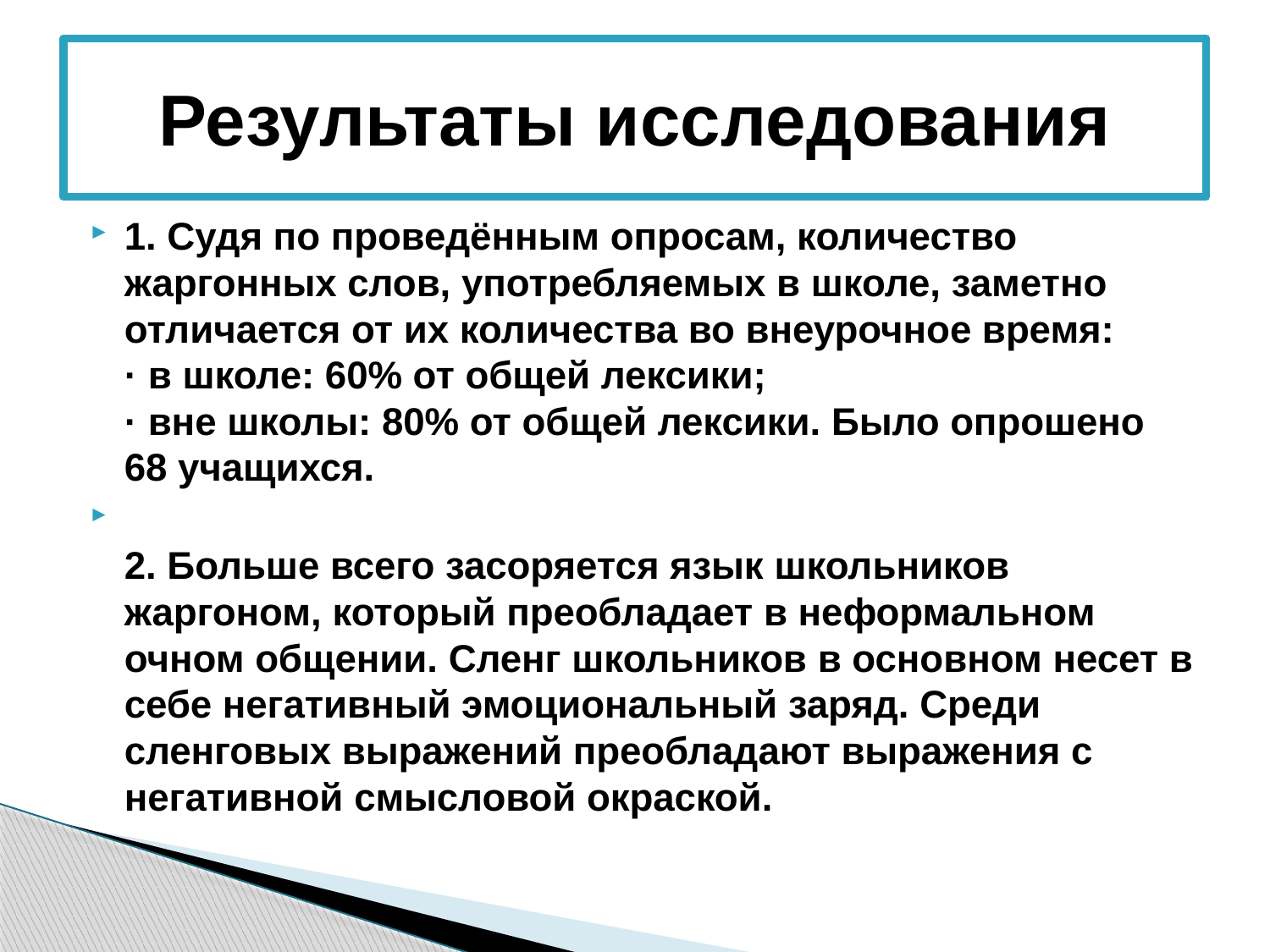

# Результаты исследования
1. Судя по проведённым опросам, количество жаргонных слов, употребляемых в школе, заметно отличается от их количества во внеурочное время:
· в школе: 60% от общей лексики;
· вне школы: 80% от общей лексики. Было опрошено 68 учащихся.
2. Больше всего засоряется язык школьников жаргоном, который преобладает в неформальном очном общении. Сленг школьников в основном несет в себе негативный эмоциональный заряд. Среди сленговых выражений преобладают выражения с негативной смысловой окраской.